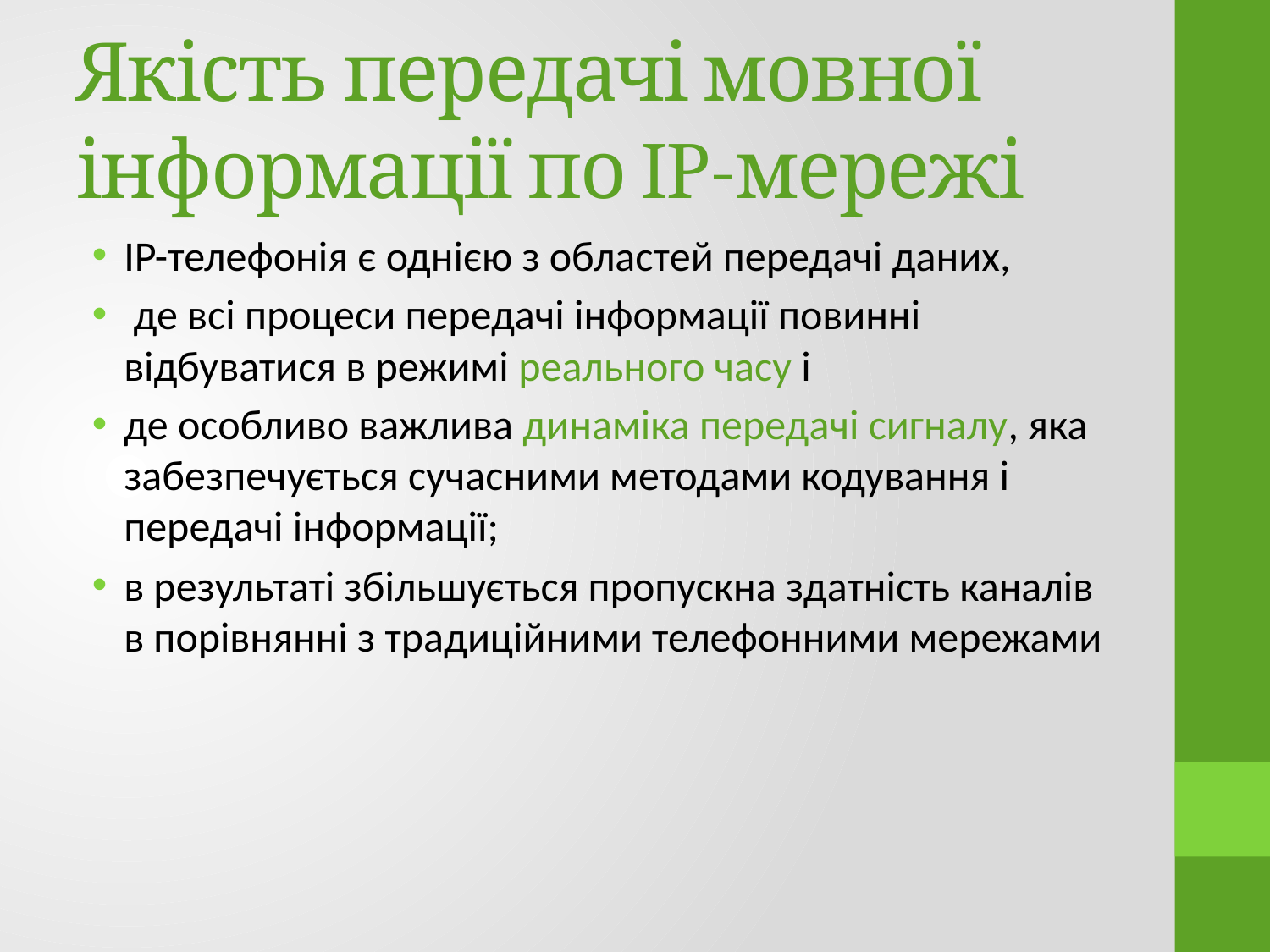

# Якість передачі мовної інформації по IP-мережі
IP-телефонія є однією з областей передачі даних,
 де всі процеси передачі інформації повинні відбуватися в режимі реального часу і
де особливо важлива динаміка передачі сигналу, яка забезпечується сучасними методами кодування і передачі інформації;
в результаті збільшується пропускна здатність каналів в порівнянні з традиційними телефонними мережами